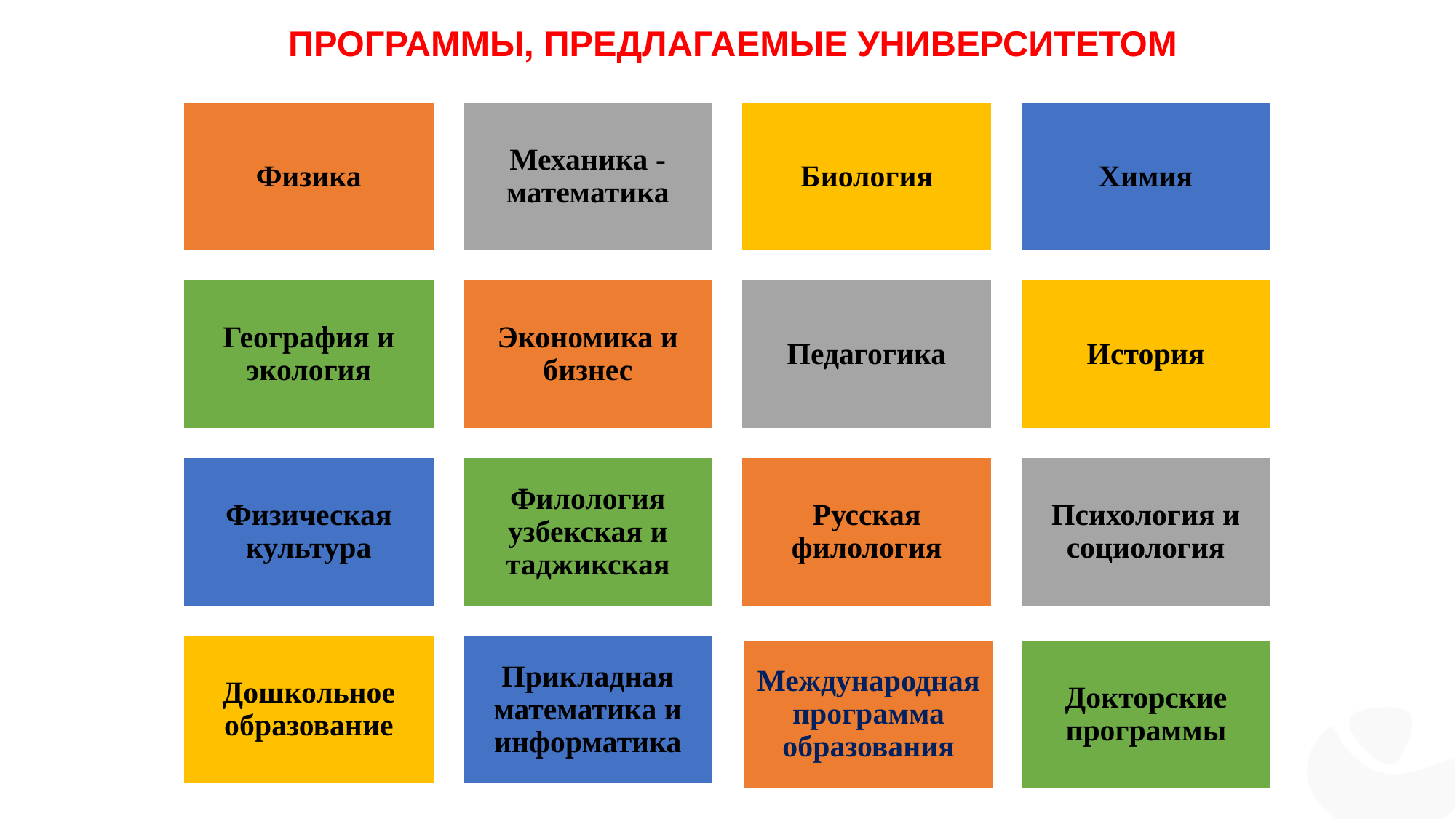

# Программы, предлагаемые университетом
Физика
Механика - математика
Биология
Химия
География и экология
Экономика и бизнес
Педагогика
История
Физическая культура
Филология узбекская и таджикская
Русская филология
Психология и социология
Дошкольное образование
Прикладная математика и информатика
Докторские программы
Международная программа образования